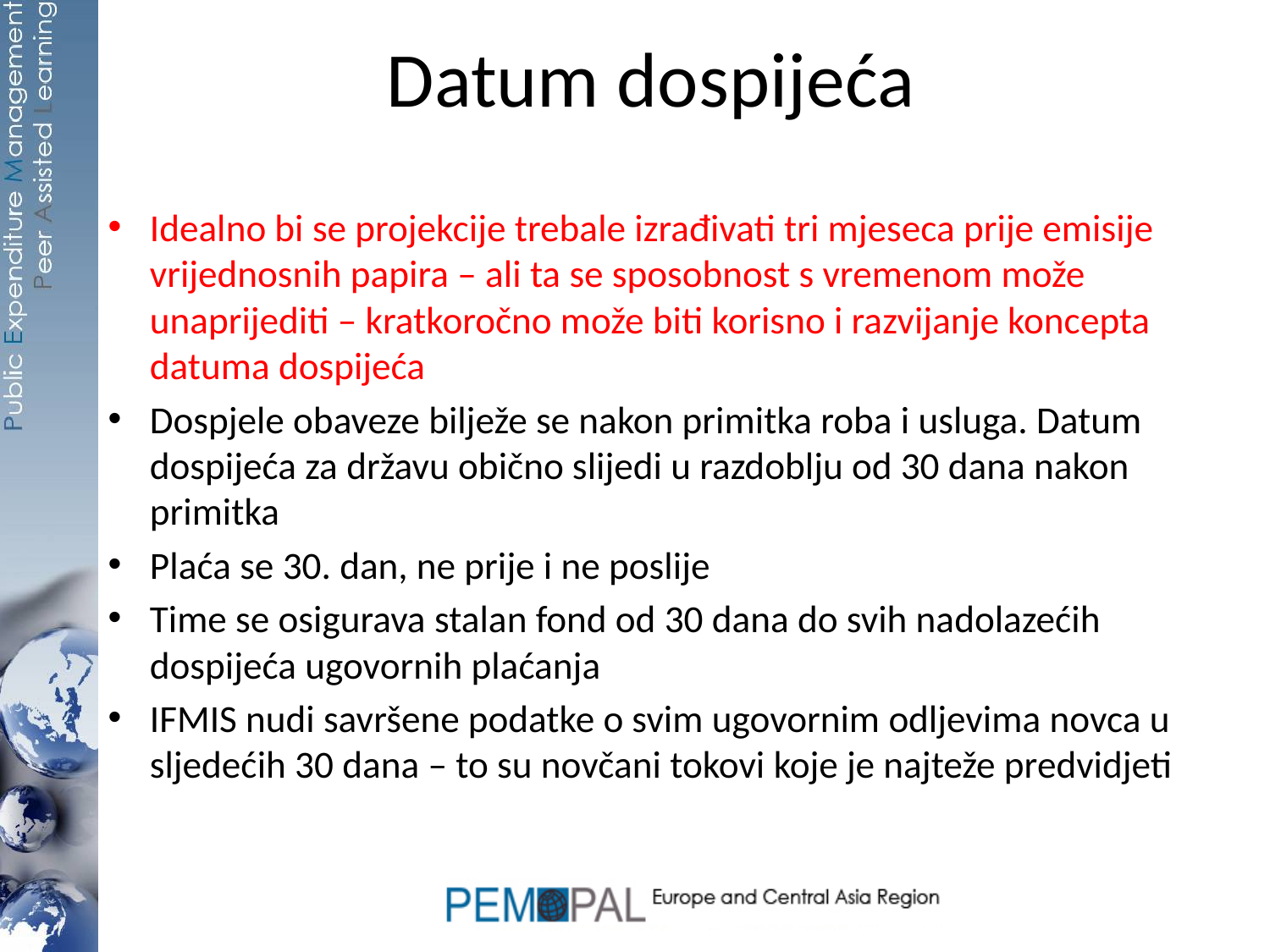

# Datum dospijeća
Idealno bi se projekcije trebale izrađivati tri mjeseca prije emisije vrijednosnih papira – ali ta se sposobnost s vremenom može unaprijediti – kratkoročno može biti korisno i razvijanje koncepta datuma dospijeća
Dospjele obaveze bilježe se nakon primitka roba i usluga. Datum dospijeća za državu obično slijedi u razdoblju od 30 dana nakon primitka
Plaća se 30. dan, ne prije i ne poslije
Time se osigurava stalan fond od 30 dana do svih nadolazećih dospijeća ugovornih plaćanja
IFMIS nudi savršene podatke o svim ugovornim odljevima novca u sljedećih 30 dana – to su novčani tokovi koje je najteže predvidjeti